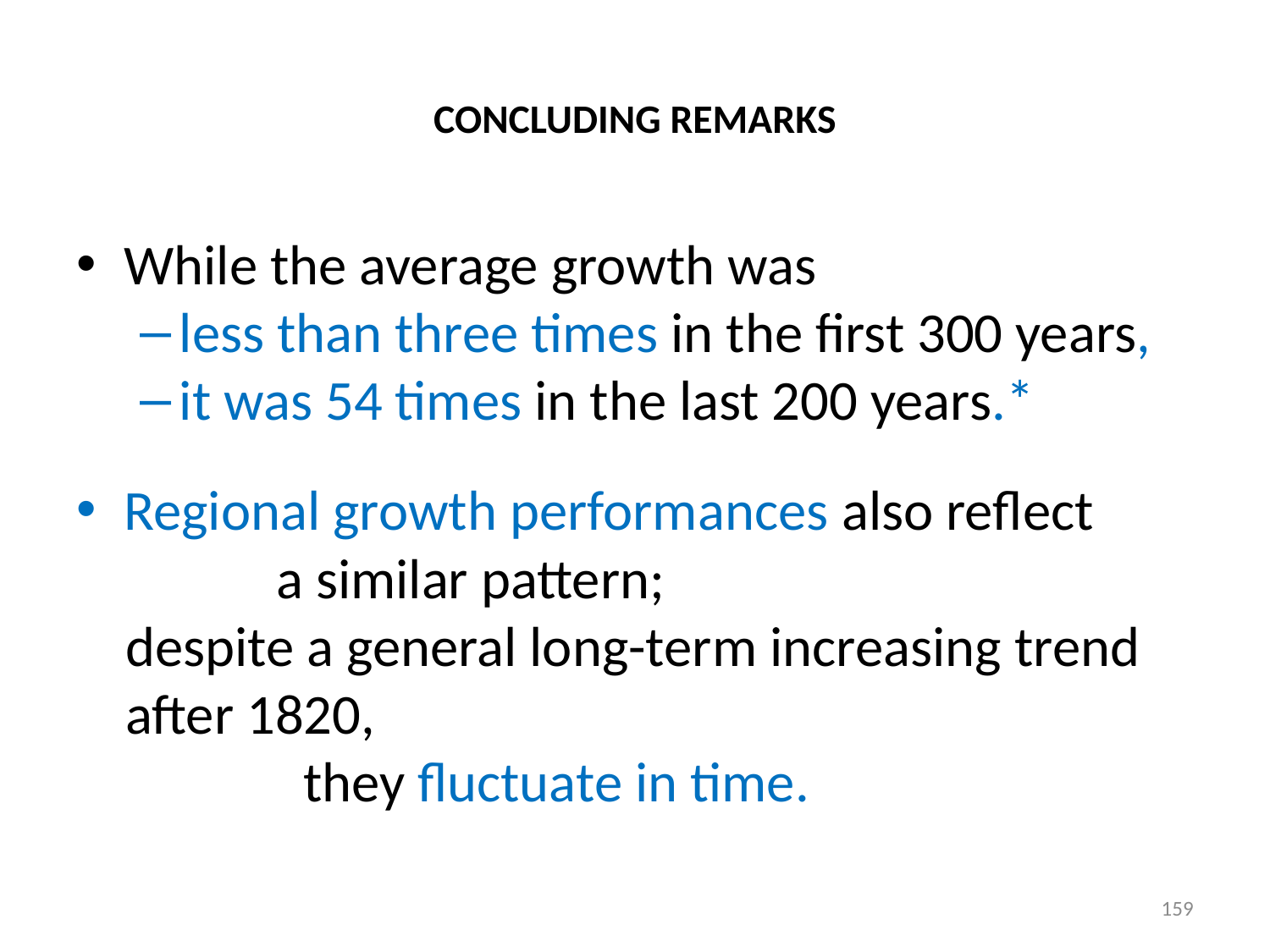

# CONCLUDING REMARKS
While the average growth was
less than three times in the first 300 years,
it was 54 times in the last 200 years.*
Regional growth performances also reflect                    a similar pattern;
despite a general long-term increasing trend after 1820,                                                                               they fluctuate in time.

159